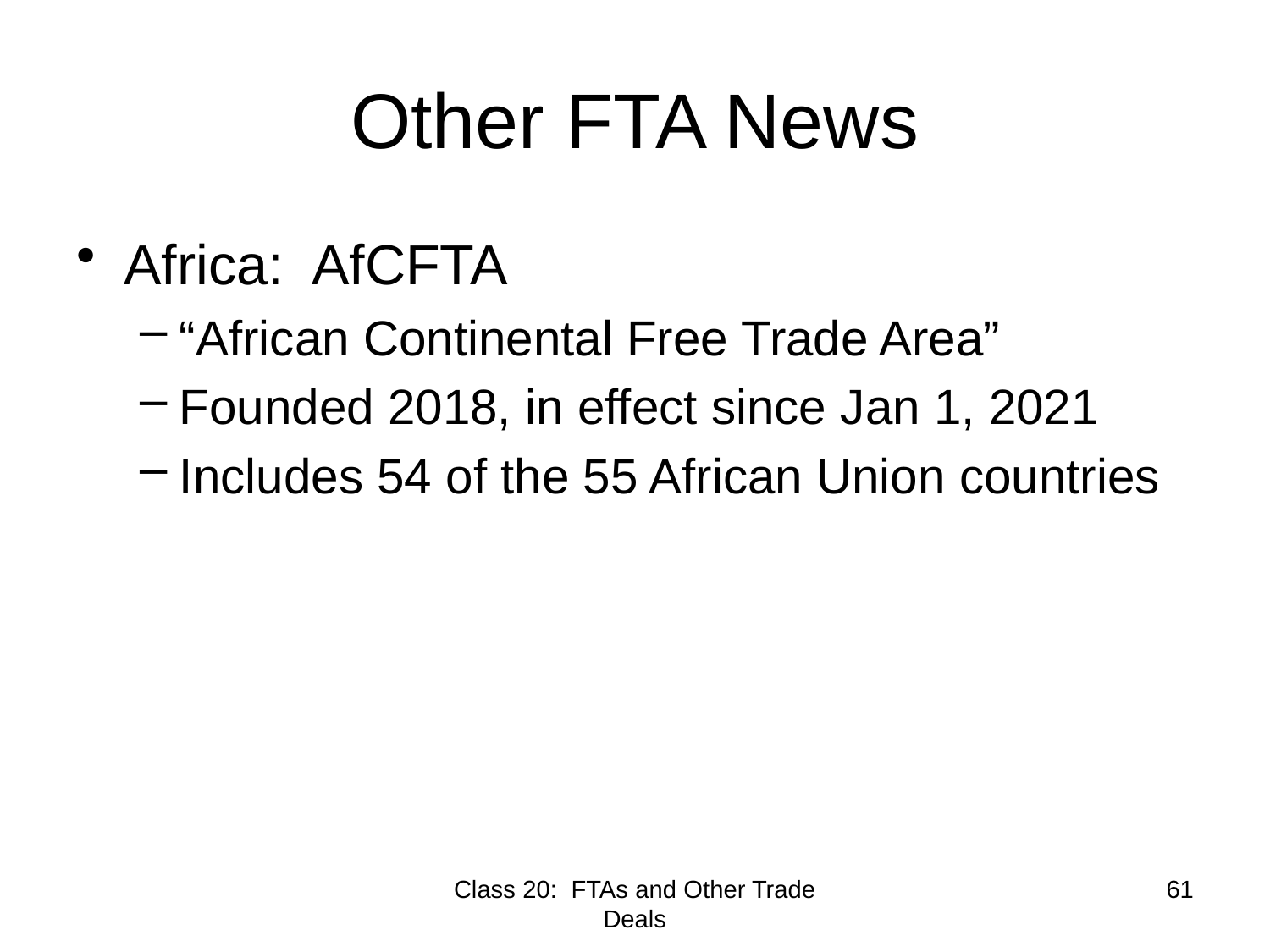

# Other FTA News
Africa:  AfCFTA
“African Continental Free Trade Area”
Founded 2018, in effect since Jan 1, 2021
Includes 54 of the 55 African Union countries

Class 20:  FTAs and Other Trade Deals
61